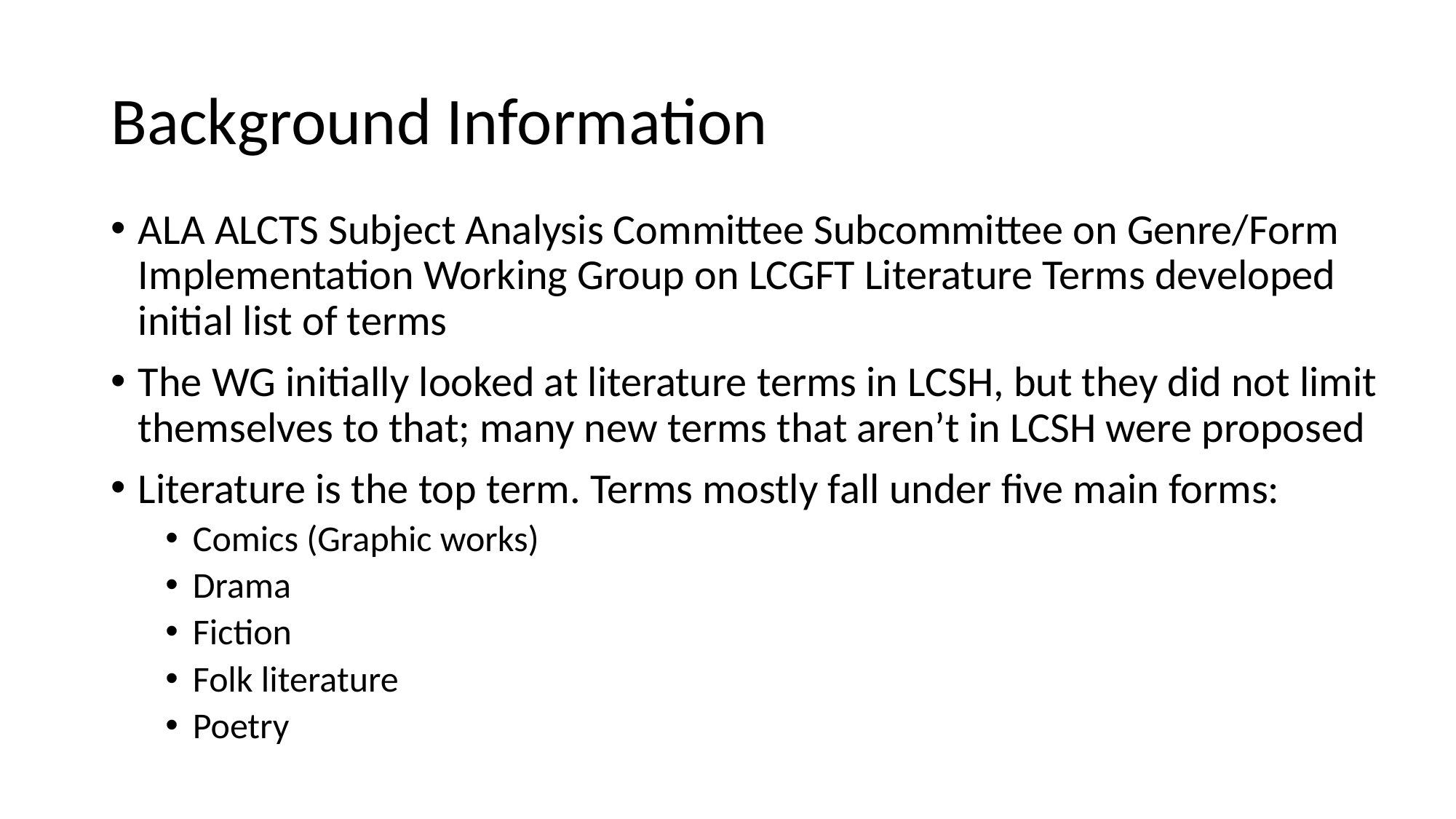

# Background Information
ALA ALCTS Subject Analysis Committee Subcommittee on Genre/Form Implementation Working Group on LCGFT Literature Terms developed initial list of terms
The WG initially looked at literature terms in LCSH, but they did not limit themselves to that; many new terms that aren’t in LCSH were proposed
Literature is the top term. Terms mostly fall under five main forms:
Comics (Graphic works)
Drama
Fiction
Folk literature
Poetry